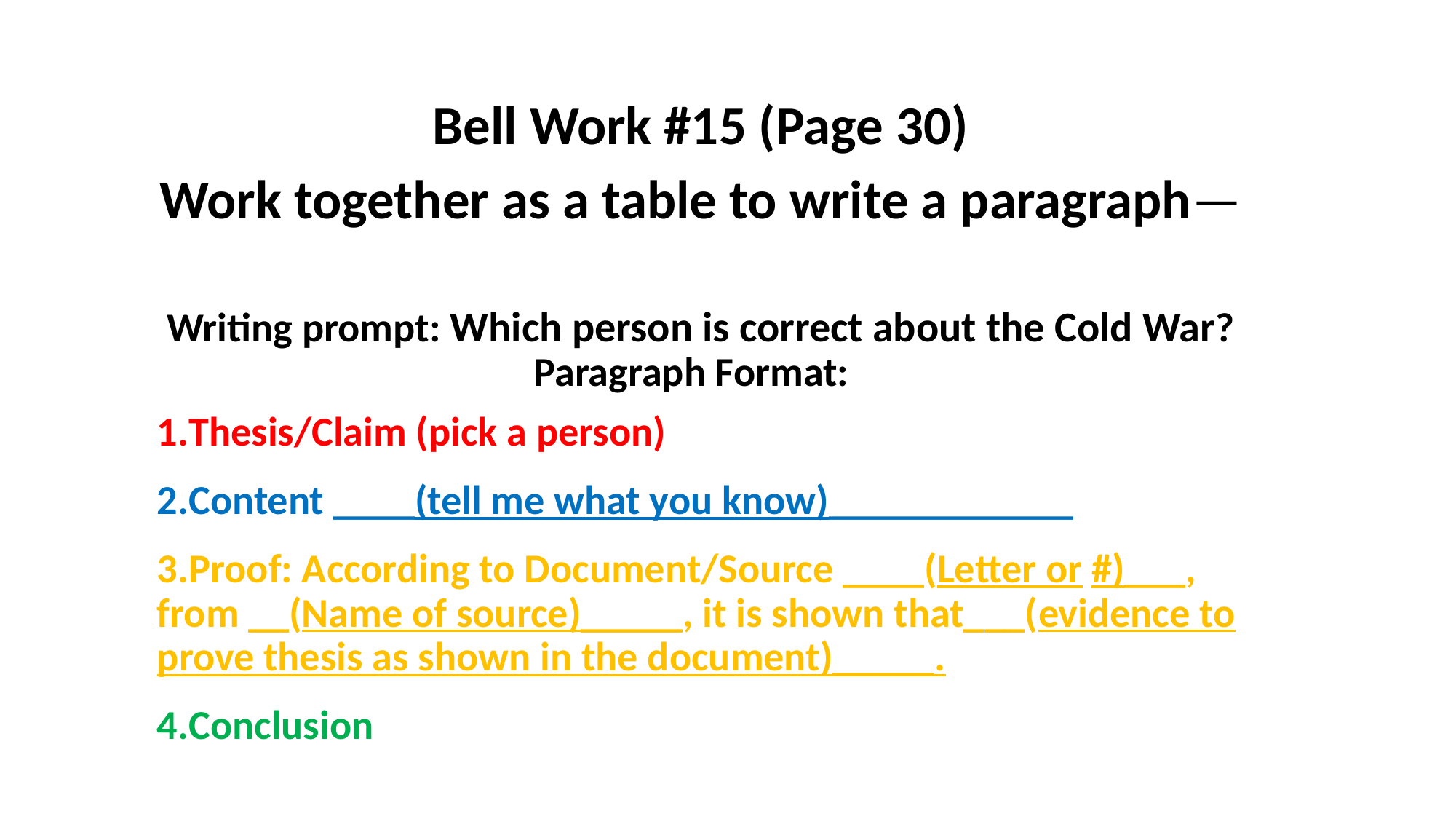

Bell Work #15 (Page 30)
Work together as a table to write a paragraph—

Writing prompt: Which person is correct about the Cold War? Paragraph Format:
Thesis/Claim (pick a person)
Content ____(tell me what you know)____________
Proof: According to Document/Source ____(Letter or #)___, from __(Name of source)_____, it is shown that___(evidence to prove thesis as shown in the document)_____.
Conclusion